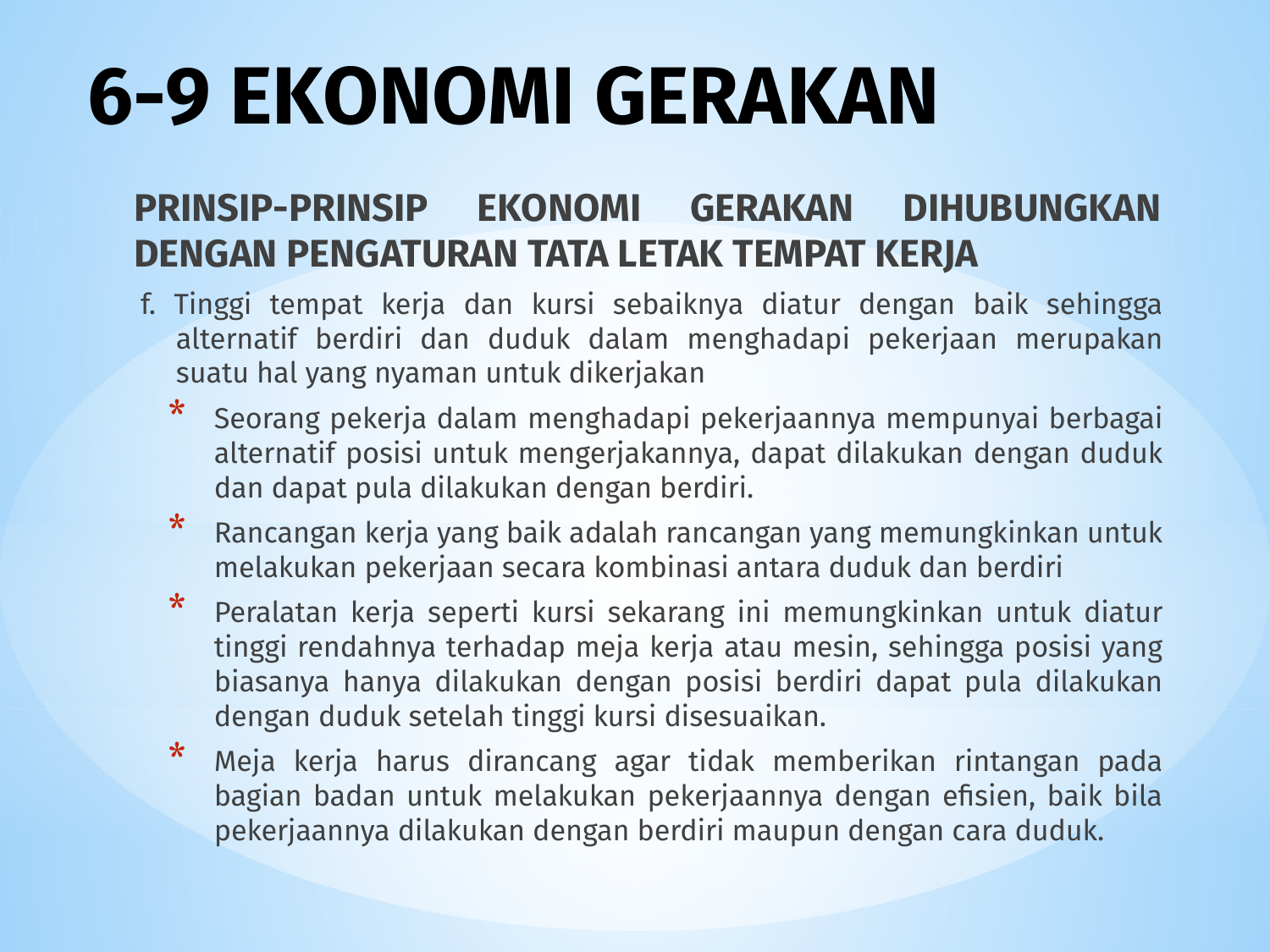

# 6-9 EKONOMI GERAKAN
PRINSIP-PRINSIP EKONOMI GERAKAN DIHUBUNGKAN DENGAN PENGATURAN TATA LETAK TEMPAT KERJA
f. Tinggi tempat kerja dan kursi sebaiknya diatur dengan baik sehingga alternatif berdiri dan duduk dalam menghadapi pekerjaan merupakan suatu hal yang nyaman untuk dikerjakan
Seorang pekerja dalam menghadapi pekerjaannya mempunyai berbagai alternatif posisi untuk mengerjakannya, dapat dilakukan dengan duduk dan dapat pula dilakukan dengan berdiri.
Rancangan kerja yang baik adalah rancangan yang memungkinkan untuk melakukan pekerjaan secara kombinasi antara duduk dan berdiri
Peralatan kerja seperti kursi sekarang ini memungkinkan untuk diatur tinggi rendahnya terhadap meja kerja atau mesin, sehingga posisi yang biasanya hanya dilakukan dengan posisi berdiri dapat pula dilakukan dengan duduk setelah tinggi kursi disesuaikan.
Meja kerja harus dirancang agar tidak memberikan rintangan pada bagian badan untuk melakukan pekerjaannya dengan efisien, baik bila pekerjaannya dilakukan dengan berdiri maupun dengan cara duduk.